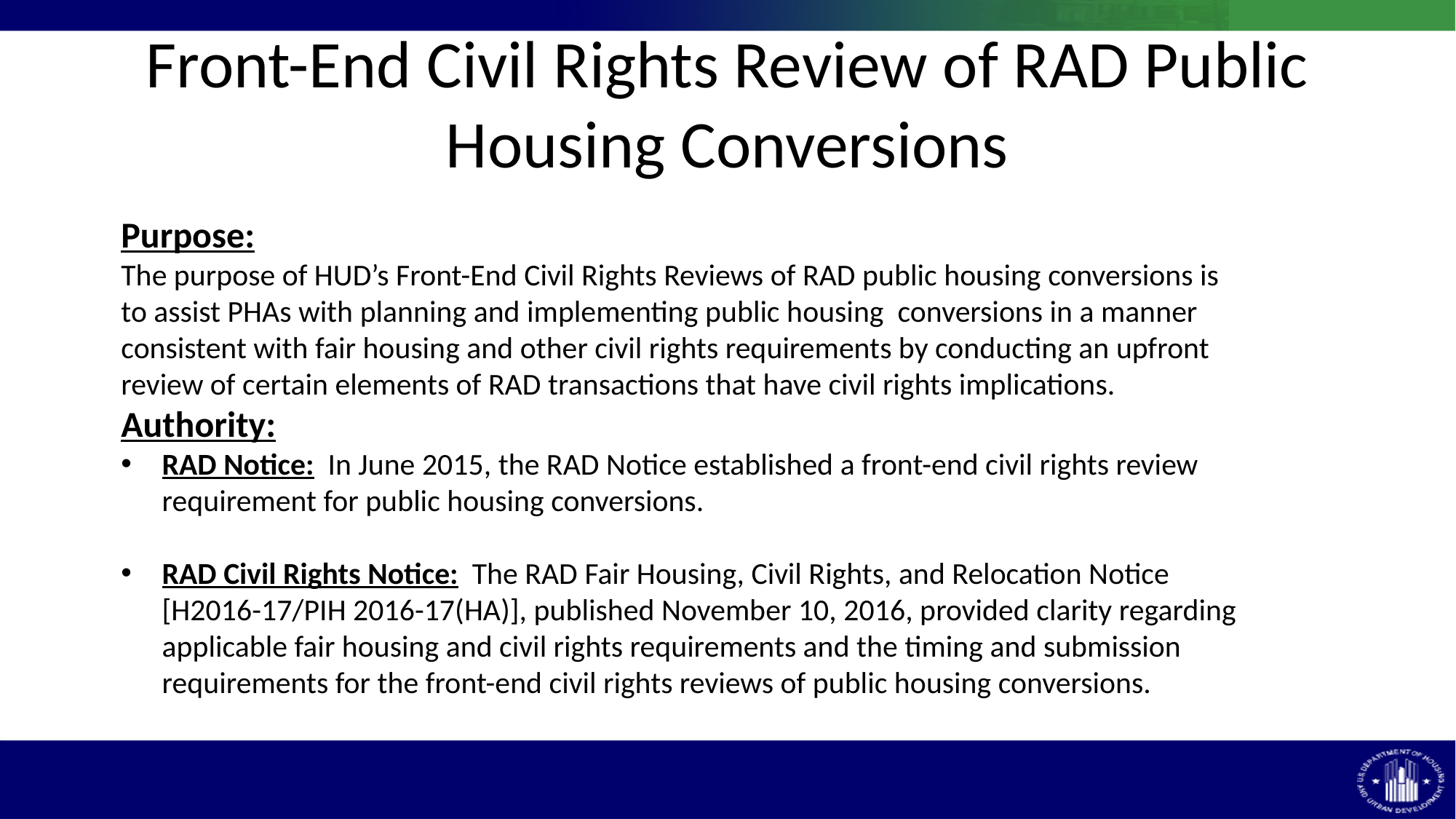

# Front-End Civil Rights Review of RAD Public Housing Conversions
Purpose:
The purpose of HUD’s Front-End Civil Rights Reviews of RAD public housing conversions is to assist PHAs with planning and implementing public housing  conversions in a manner consistent with fair housing and other civil rights requirements by conducting an upfront review of certain elements of RAD transactions that have civil rights implications.
Authority:
RAD Notice:  In June 2015, the RAD Notice established a front-end civil rights review requirement for public housing conversions.

RAD Civil Rights Notice:  The RAD Fair Housing, Civil Rights, and Relocation Notice [H2016-17/PIH 2016-17(HA)], published November 10, 2016, provided clarity regarding applicable fair housing and civil rights requirements and the timing and submission requirements for the front-end civil rights reviews of public housing conversions.